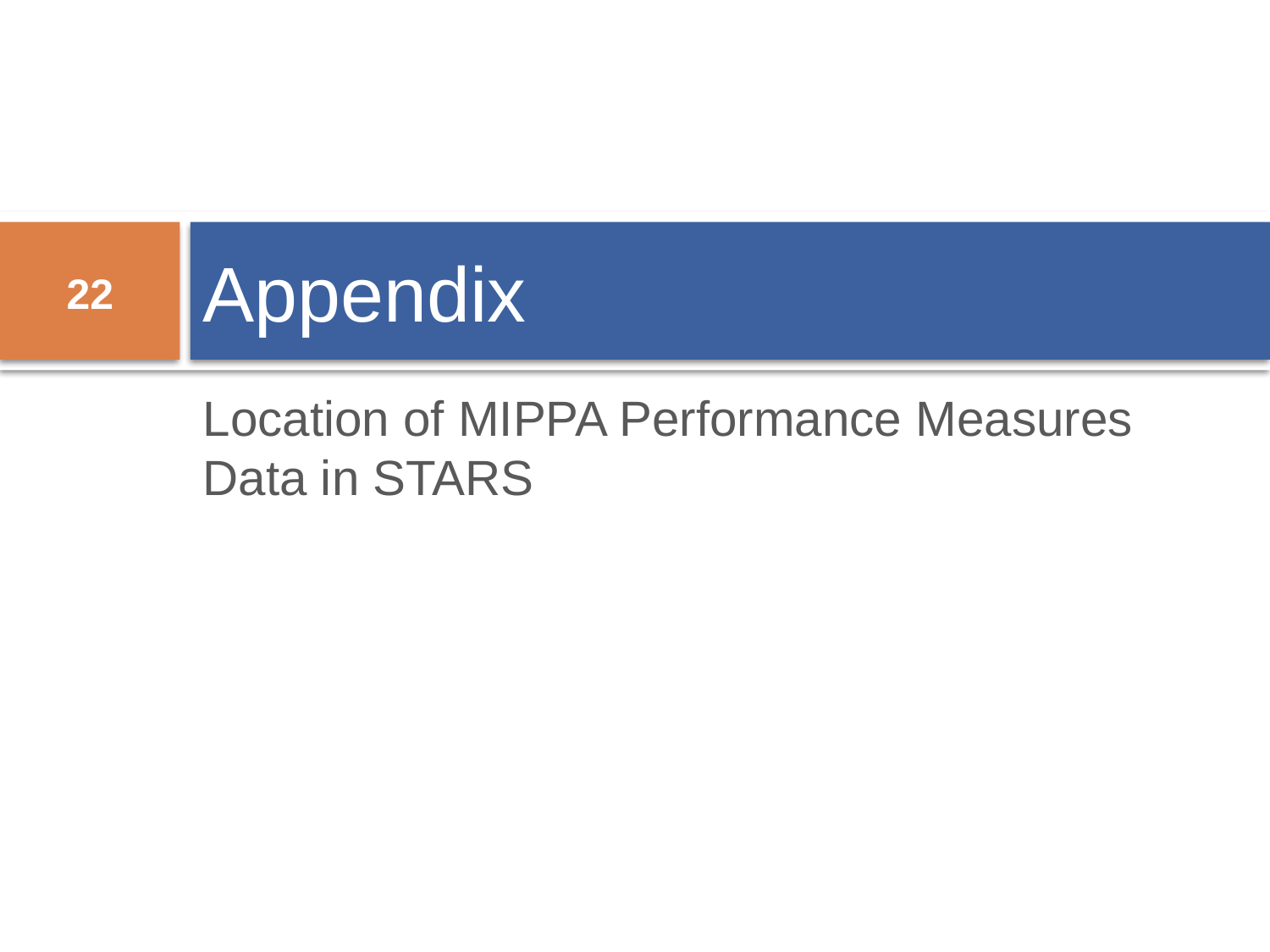

# Appendix
22
Location of MIPPA Performance Measures Data in STARS